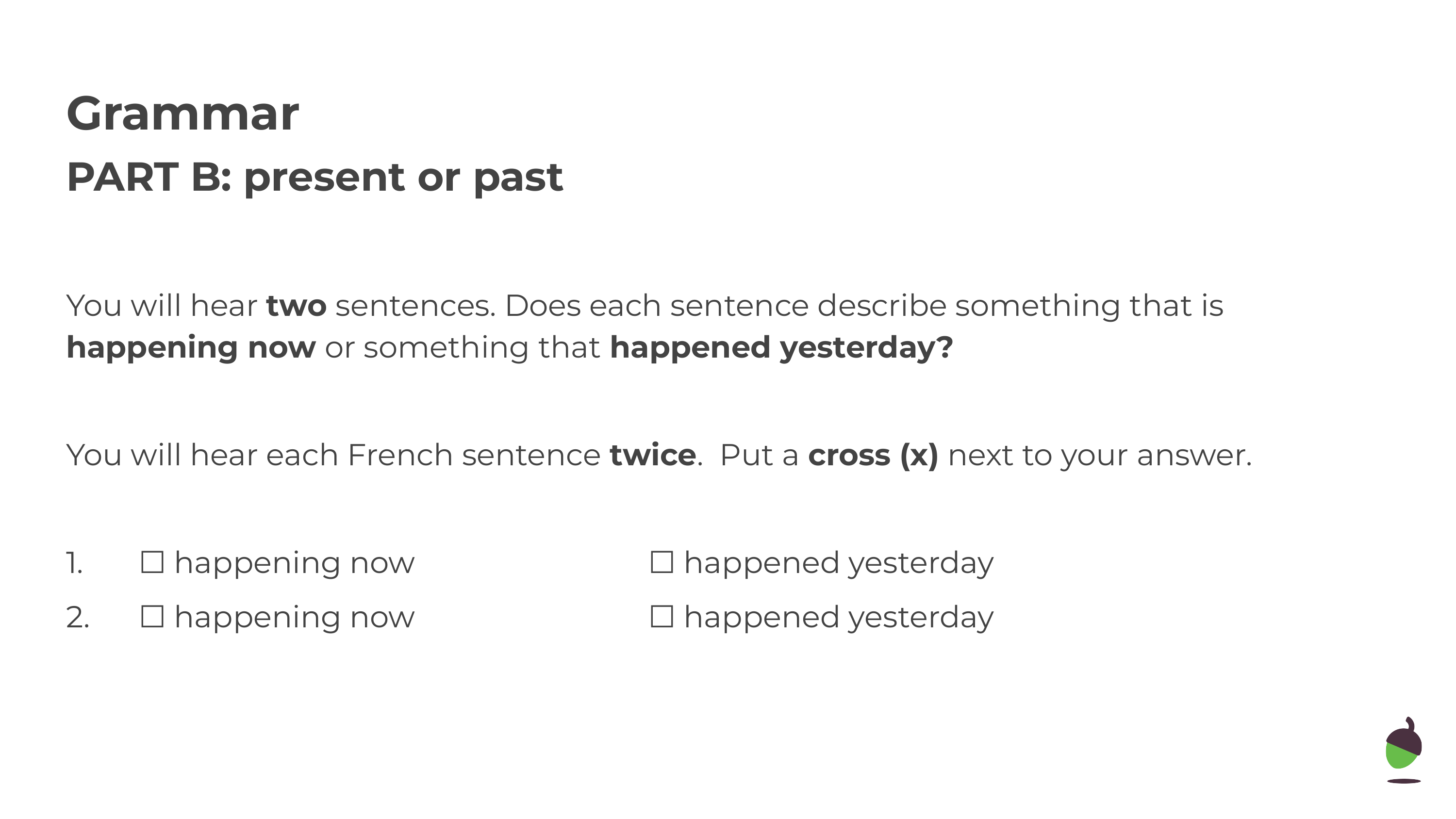

Grammar
PART B: present or past

You will hear two sentences. Does each sentence describe something that is happening now or something that happened yesterday?

You will hear each French sentence twice.  Put a cross (x) next to your answer.

1.	☐ happening now				☐ happened yesterday
2.	☐ happening now				☐ happened yesterday